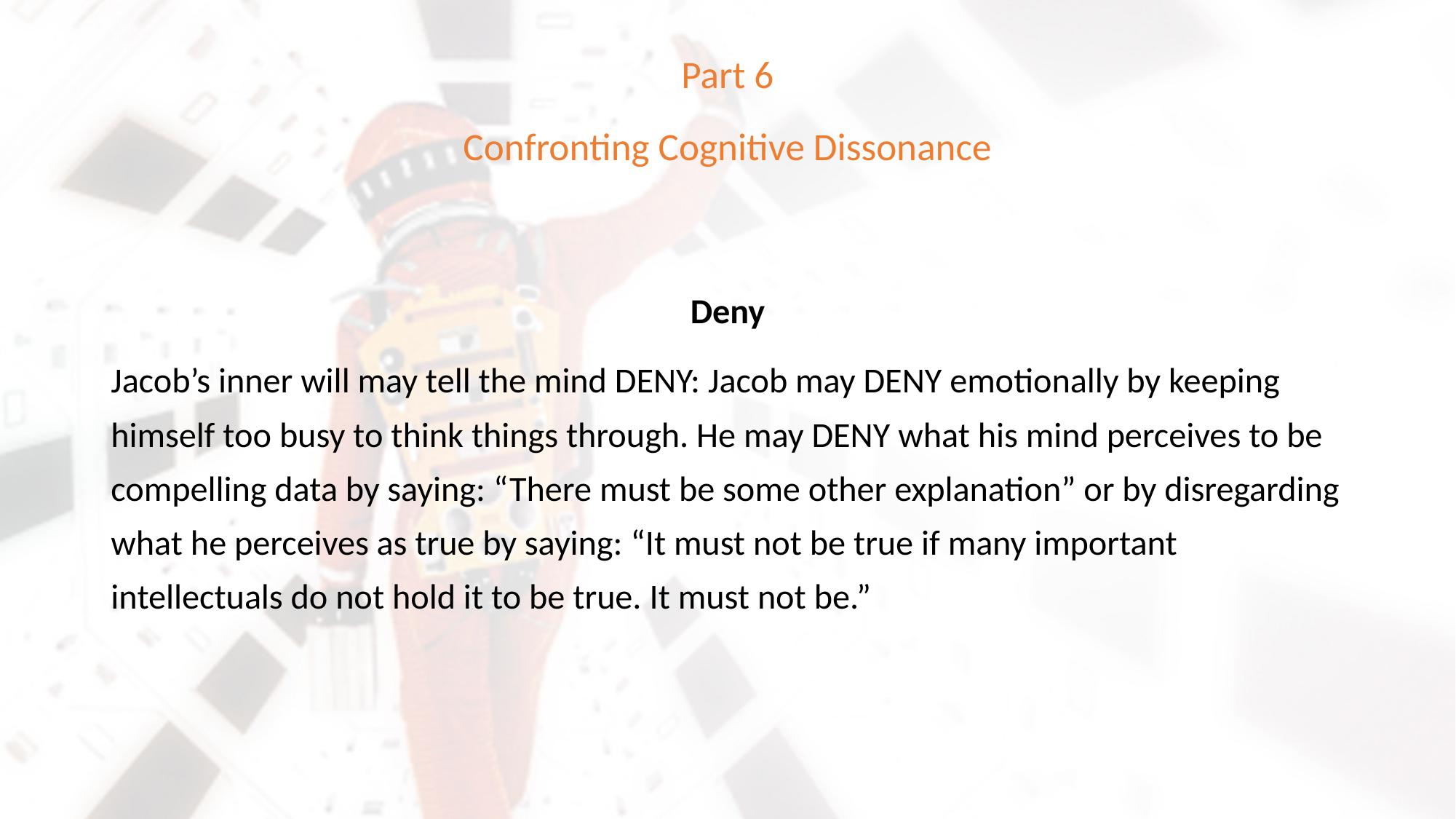

# Part 6 Confronting Cognitive Dissonance

Deny
Jacob’s inner will may tell the mind DENY: Jacob may DENY emotionally by keeping himself too busy to think things through. He may DENY what his mind perceives to be compelling data by saying: “There must be some other explanation” or by disregarding what he perceives as true by saying: “It must not be true if many important intellectuals do not hold it to be true. It must not be.”